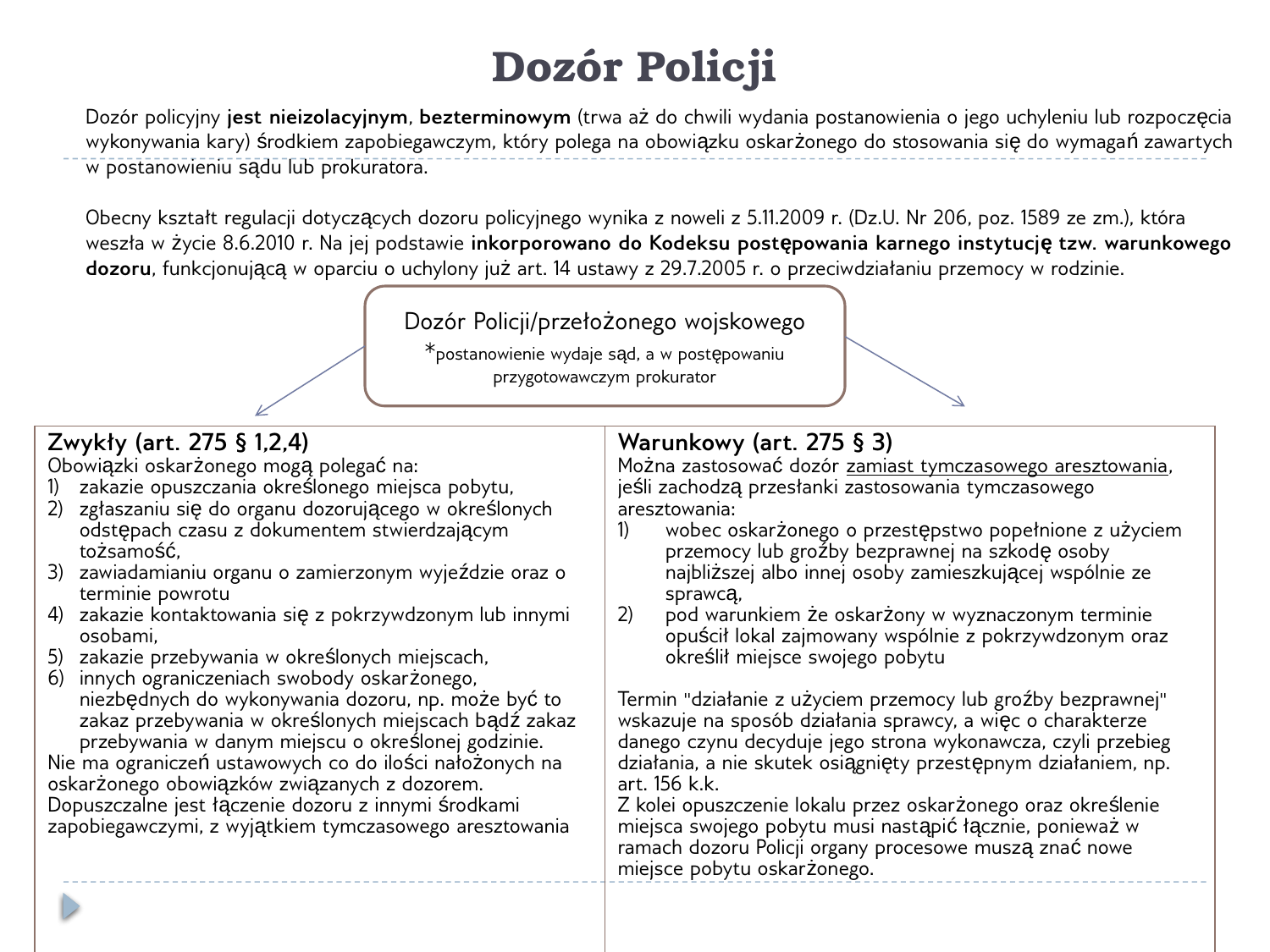

# Dozór Policji
Dozór policyjny jest nieizolacyjnym, bezterminowym (trwa aż do chwili wydania postanowienia o jego uchyleniu lub rozpoczęcia wykonywania kary) środkiem zapobiegawczym, który polega na obowiązku oskarżonego do stosowania się do wymagań zawartych w postanowieniu sądu lub prokuratora.

Obecny kształt regulacji dotyczących dozoru policyjnego wynika z noweli z 5.11.2009 r. (Dz.U. Nr 206, poz. 1589 ze zm.), która weszła w życie 8.6.2010 r. Na jej podstawie inkorporowano do Kodeksu postępowania karnego instytucję tzw. warunkowego dozoru, funkcjonującą w oparciu o uchylony już art. 14 ustawy z 29.7.2005 r. o przeciwdziałaniu przemocy w rodzinie.
Dozór Policji/przełożonego wojskowego
*postanowienie wydaje sąd, a w postępowaniu przygotowawczym prokurator
| Zwykły (art. 275 § 1,2,4) Obowiązki oskarżonego mogą polegać na: zakazie opuszczania określonego miejsca pobytu, zgłaszaniu się do organu dozorującego w określonych odstępach czasu z dokumentem stwierdzającym tożsamość, zawiadamianiu organu o zamierzonym wyjeździe oraz o terminie powrotu zakazie kontaktowania się z pokrzywdzonym lub innymi osobami, zakazie przebywania w określonych miejscach, innych ograniczeniach swobody oskarżonego, niezbędnych do wykonywania dozoru, np. może być to zakaz przebywania w określonych miejscach bądź zakaz przebywania w danym miejscu o określonej godzinie. Nie ma ograniczeń ustawowych co do ilości nałożonych na oskarżonego obowiązków związanych z dozorem. Dopuszczalne jest łączenie dozoru z innymi środkami zapobiegawczymi, z wyjątkiem tymczasowego aresztowania | Warunkowy (art. 275 § 3) Można zastosować dozór zamiast tymczasowego aresztowania, jeśli zachodzą przesłanki zastosowania tymczasowego aresztowania: wobec oskarżonego o przestępstwo popełnione z użyciem przemocy lub groźby bezprawnej na szkodę osoby najbliższej albo innej osoby zamieszkującej wspólnie ze sprawcą, pod warunkiem że oskarżony w wyznaczonym terminie opuścił lokal zajmowany wspólnie z pokrzywdzonym oraz określił miejsce swojego pobytu Termin "działanie z użyciem przemocy lub groźby bezprawnej" wskazuje na sposób działania sprawcy, a więc o charakterze danego czynu decyduje jego strona wykonawcza, czyli przebieg działania, a nie skutek osiągnięty przestępnym działaniem, np. art. 156 k.k. Z kolei opuszczenie lokalu przez oskarżonego oraz określenie miejsca swojego pobytu musi nastąpić łącznie, ponieważ w ramach dozoru Policji organy procesowe muszą znać nowe miejsce pobytu oskarżonego. |
| --- | --- |